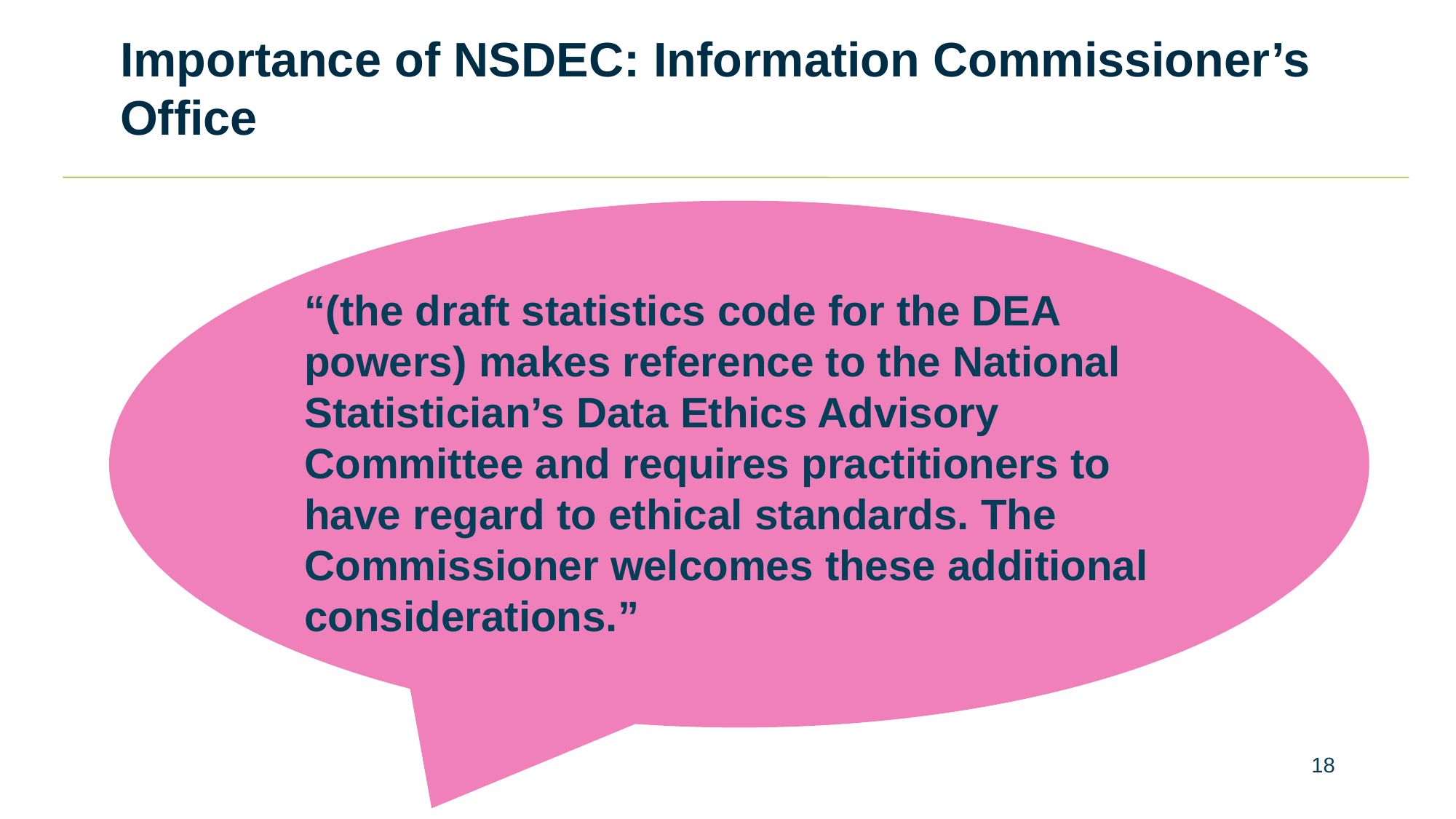

# Importance of NSDEC: Information Commissioner’s Office

“(the draft statistics code for the DEA powers) makes reference to the National Statistician’s Data Ethics Advisory Committee and requires practitioners to have regard to ethical standards. The Commissioner welcomes these additional considerations.”
18